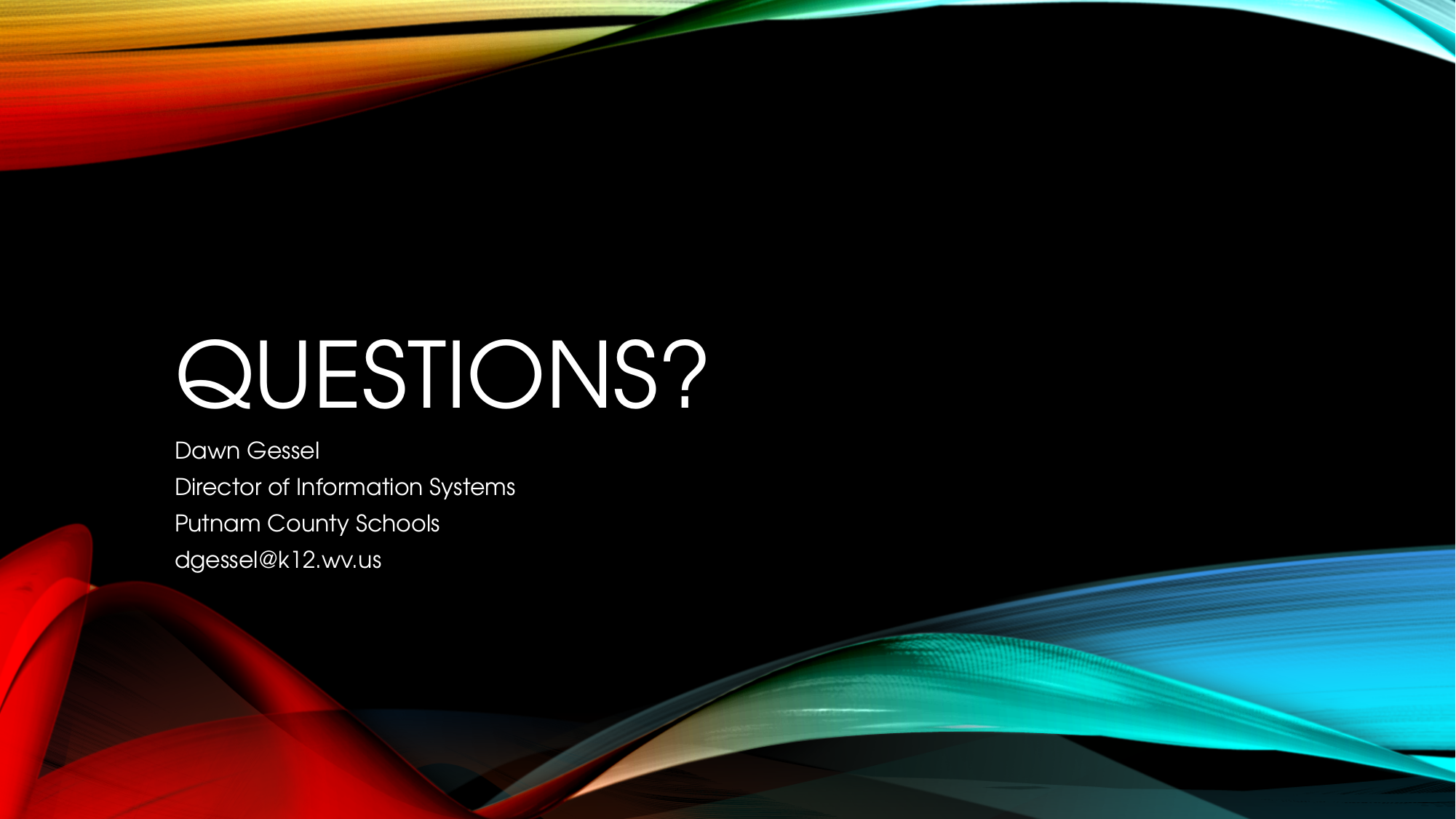

# Questions?
Dawn Gessel
Director of Information Systems
Putnam County Schools
dgessel@k12.wv.us